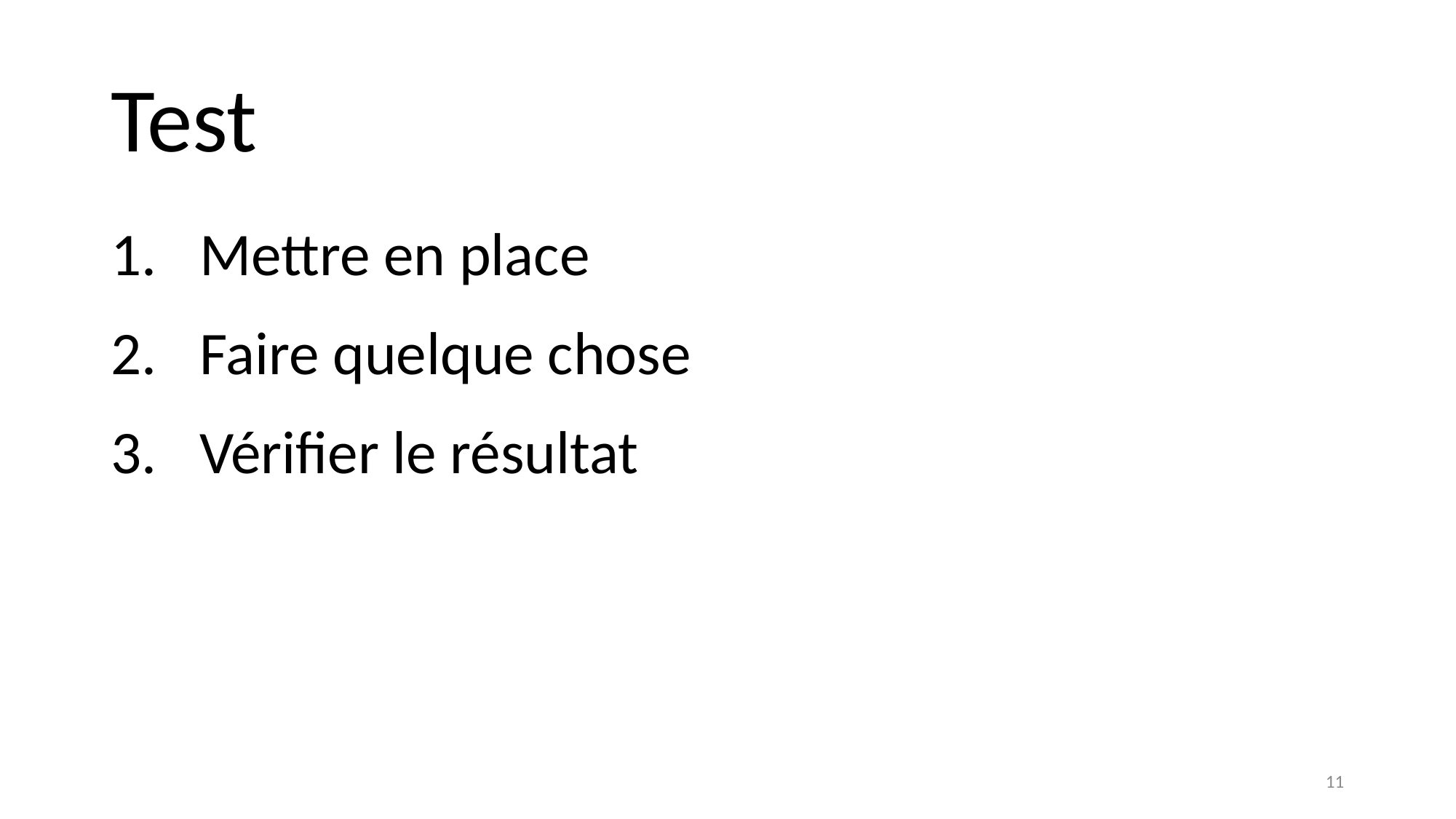

# Test
Mettre en place
Faire quelque chose
Vérifier le résultat
11